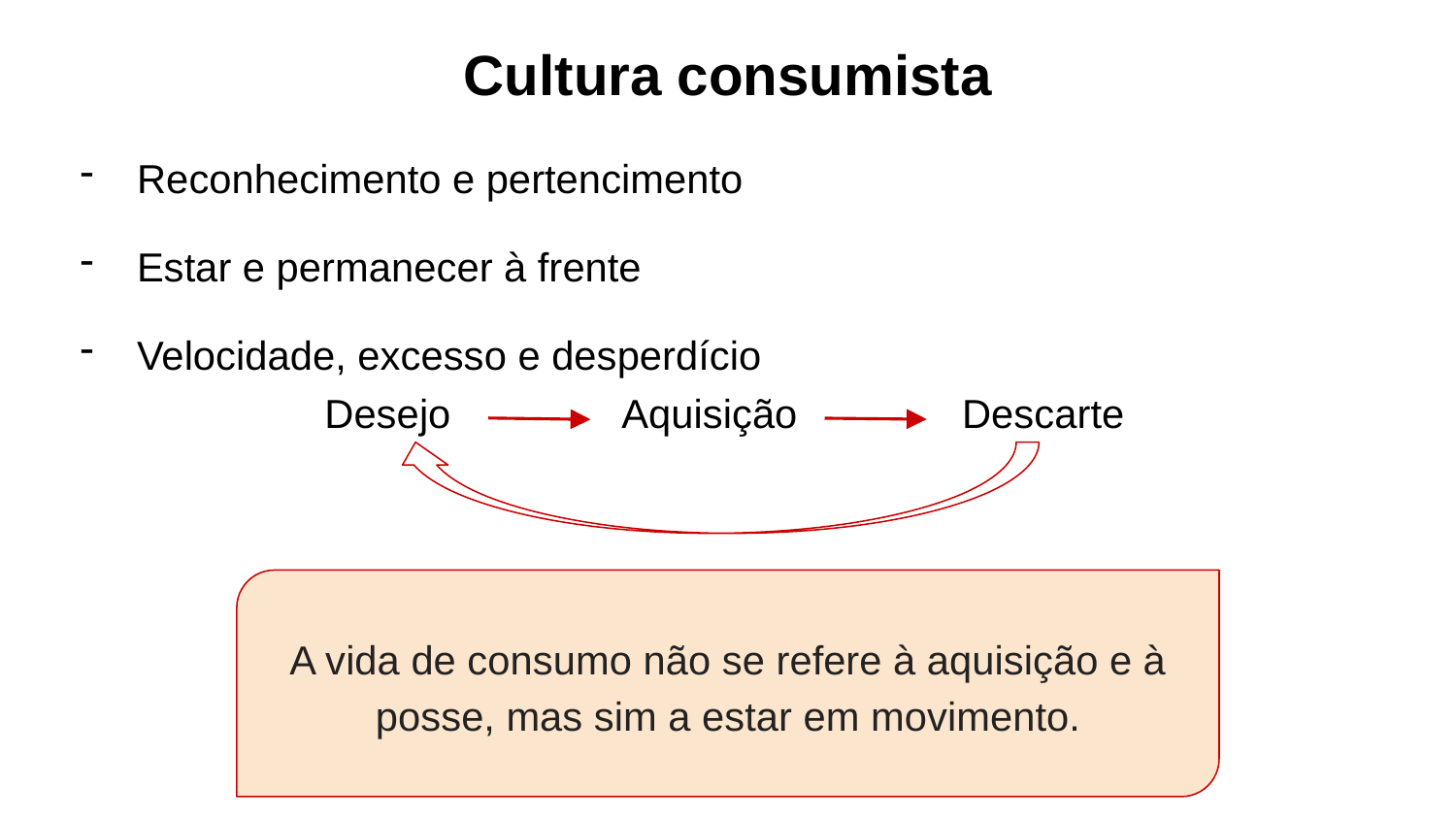

# Cultura consumista
Reconhecimento e pertencimento
Estar e permanecer à frente
Velocidade, excesso e desperdício

Desejo
Aquisição
Descarte

A vida de consumo não se refere à aquisição e à posse, mas sim a estar em movimento.
A vi